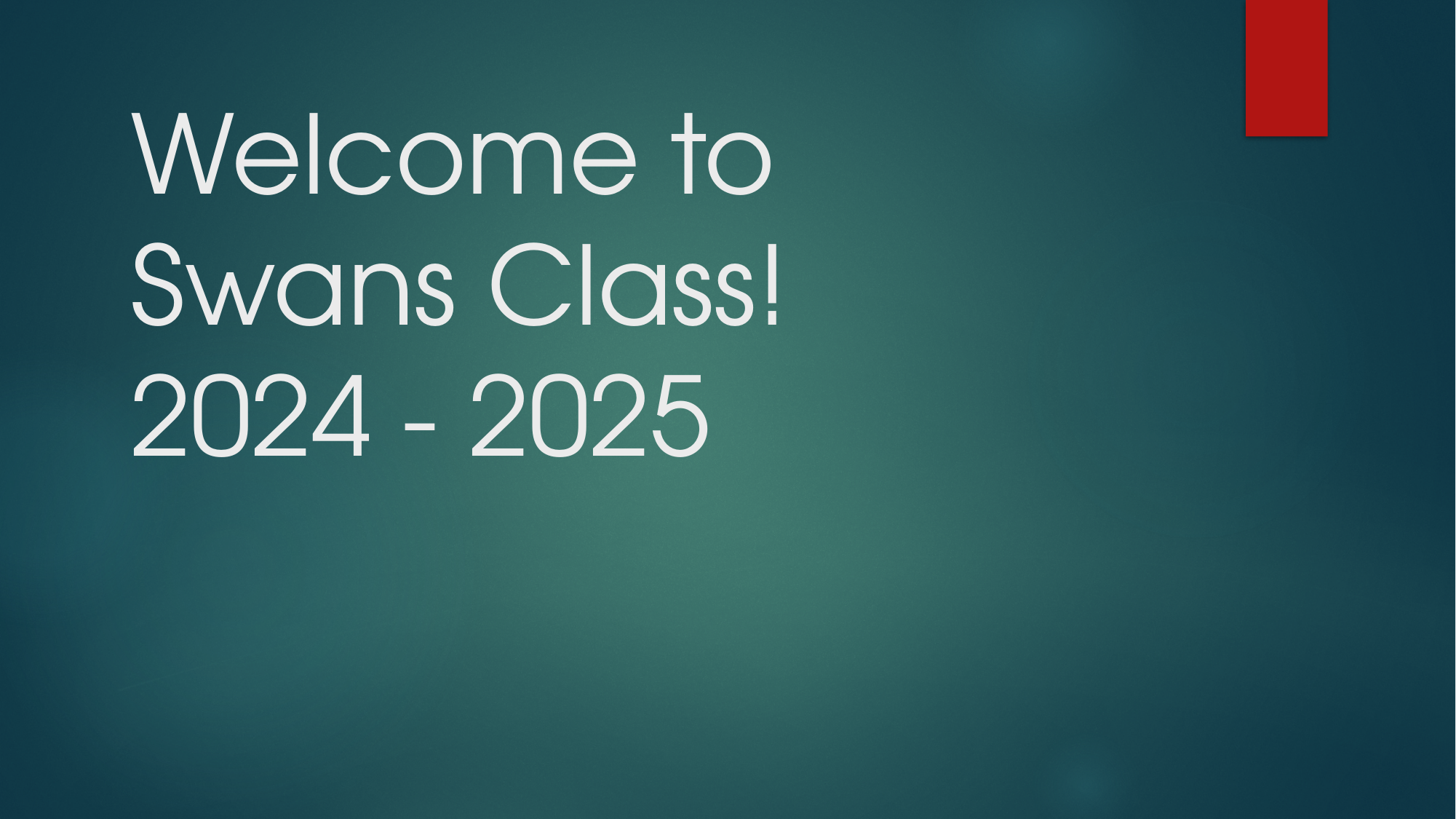

# Welcome to Swans Class! 2024 - 2025